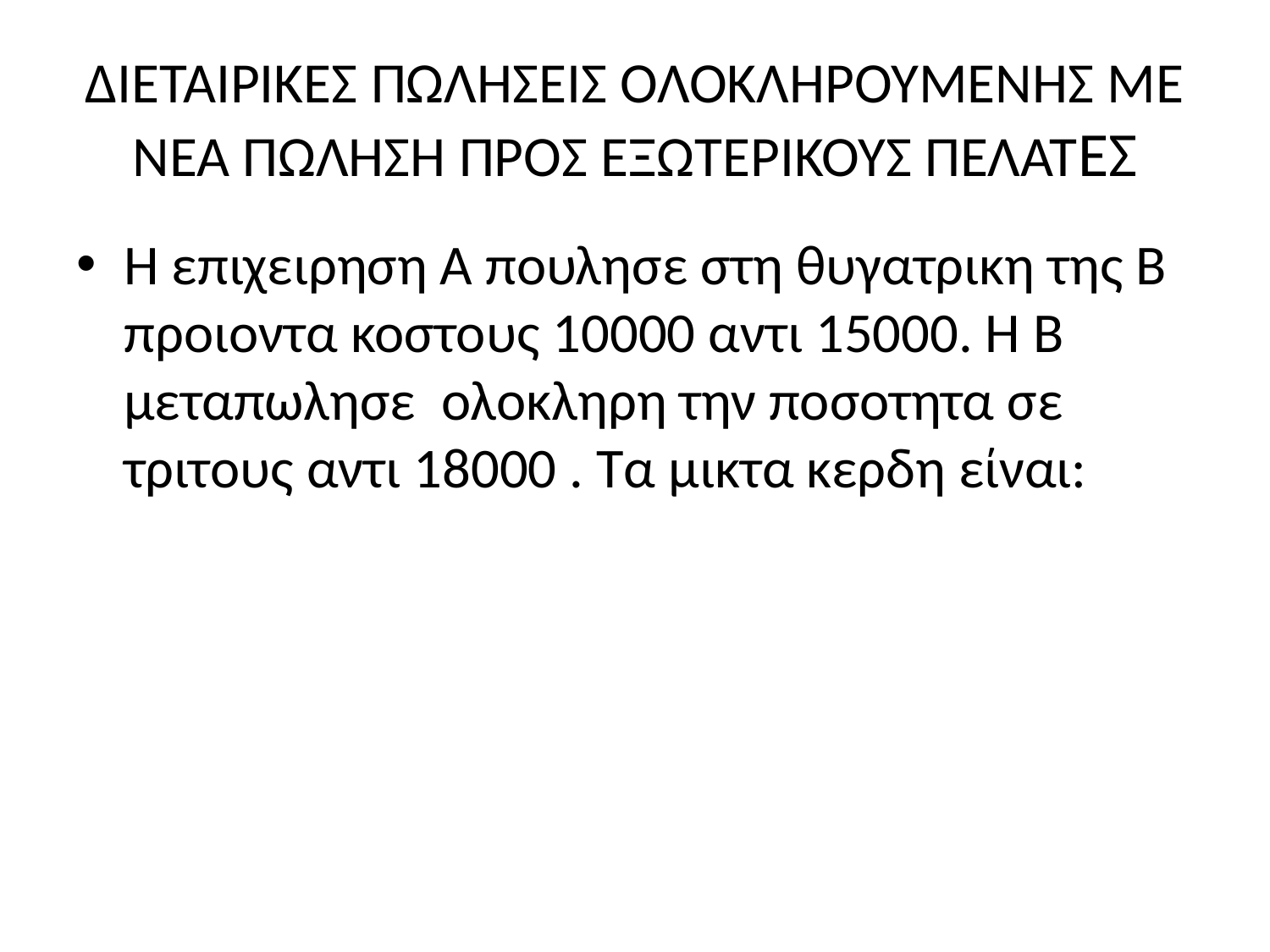

# ΔΙΕΤΑΙΡΙΚΕΣ ΠΩΛΗΣΕΙΣ ΟΛΟΚΛΗΡΟΥΜΕΝΗΣ ΜΕ ΝΕΑ ΠΩΛΗΣΗ ΠΡΟΣ ΕΞΩΤΕΡΙΚΟΥΣ ΠΕΛΑΤΕΣ
Η επιχειρηση Α πουλησε στη θυγατρικη της Β προιοντα κοστους 10000 αντι 15000. Η Β μεταπωλησε  ολοκληρη την ποσοτητα σε τριτους αντι 18000 . Τα μικτα κερδη είναι: